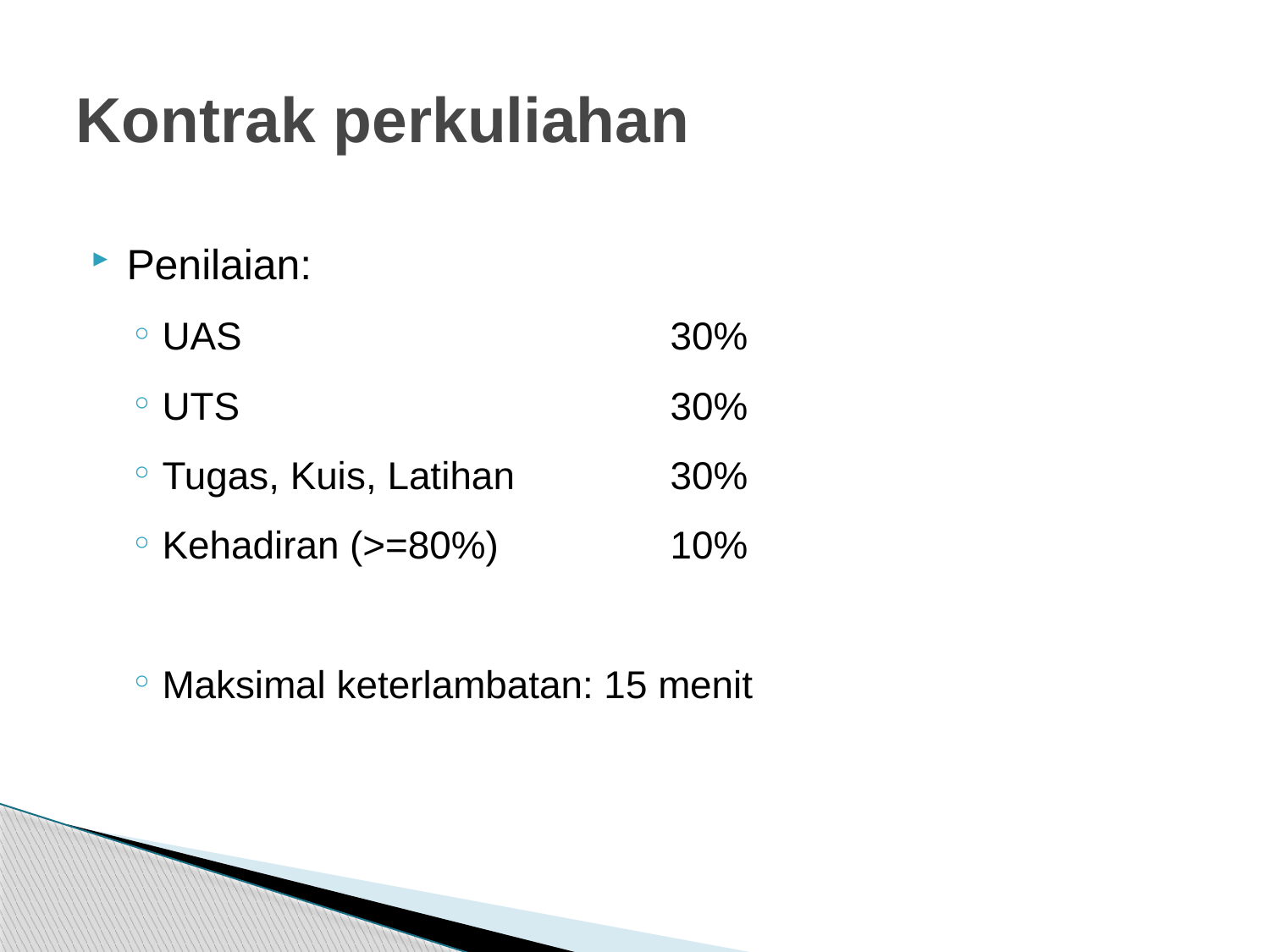

# Kontrak perkuliahan
Penilaian:
UAS				30%
UTS				30%
Tugas, Kuis, Latihan 		30%
Kehadiran (>=80%) 		10%

Maksimal keterlambatan: 15 menit